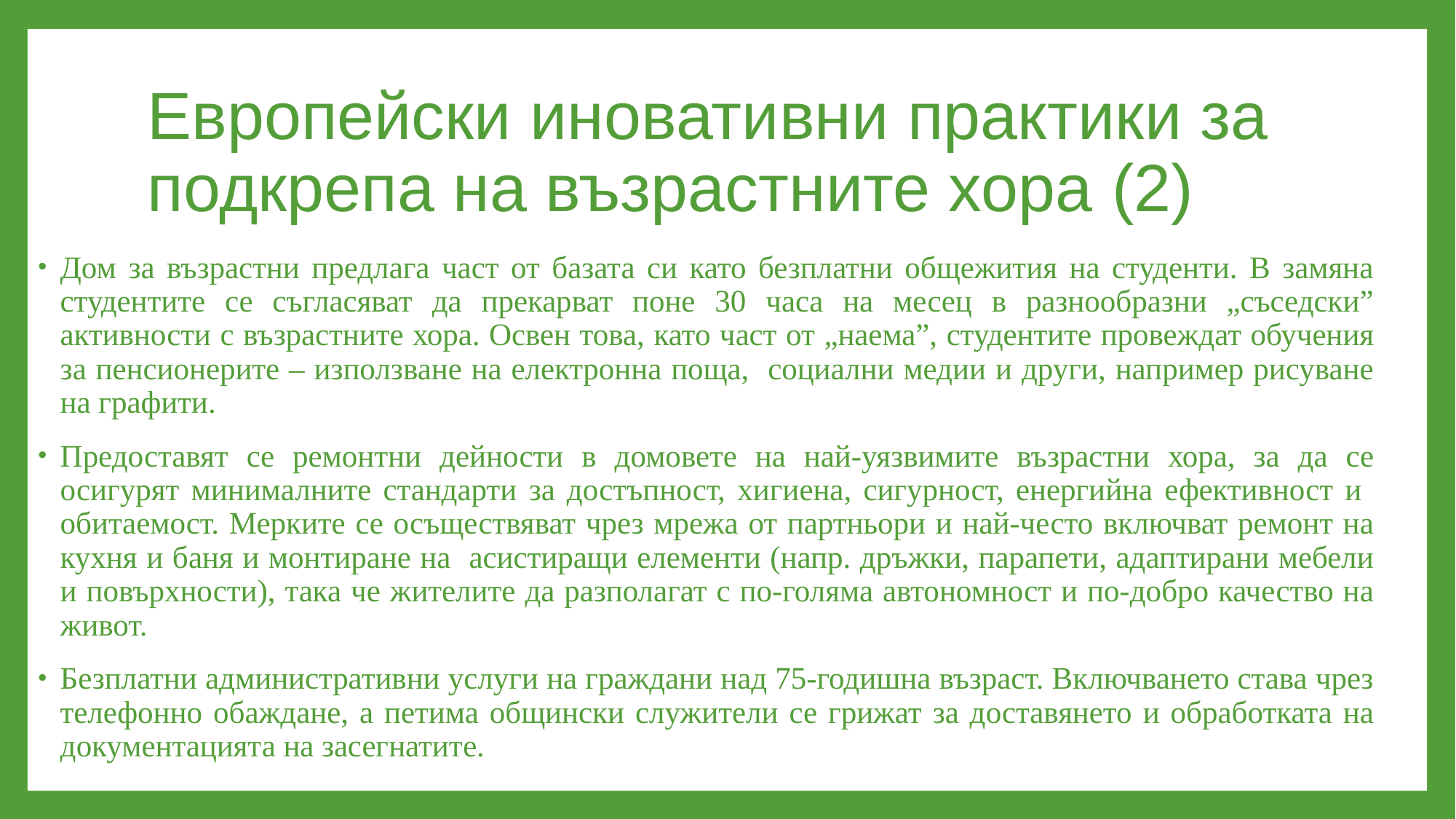

# Европейски иновативни практики за подкрепа на възрастните хора (2)
Дом за възрастни предлага част от базата си като безплатни общежития на студенти. В замяна студентите се съгласяват да прекарват поне 30 часа на месец в разнообразни „съседски” активности с възрастните хора. Освен това, като част от „наема”, студентите провеждат обучения за пенсионерите – използване на електронна поща,  социални медии и други, например рисуване на графити.
Предоставят се ремонтни дейности в домовете на най-уязвимите възрастни хора, за да се осигурят минималните стандарти за достъпност, хигиена, сигурност, енергийна ефективност и  обитаемост. Мерките се осъществяват чрез мрежа от партньори и най-често включват ремонт на кухня и баня и монтиране на  асистиращи елементи (напр. дръжки, парапети, адаптирани мебели и повърхности), така че жителите да разполагат с по-голяма автономност и по-добро качество на живот.
Безплатни административни услуги на граждани над 75-годишна възраст. Включването става чрез телефонно обаждане, а петима общински служители се грижат за доставянето и обработката на документацията на засегнатите.